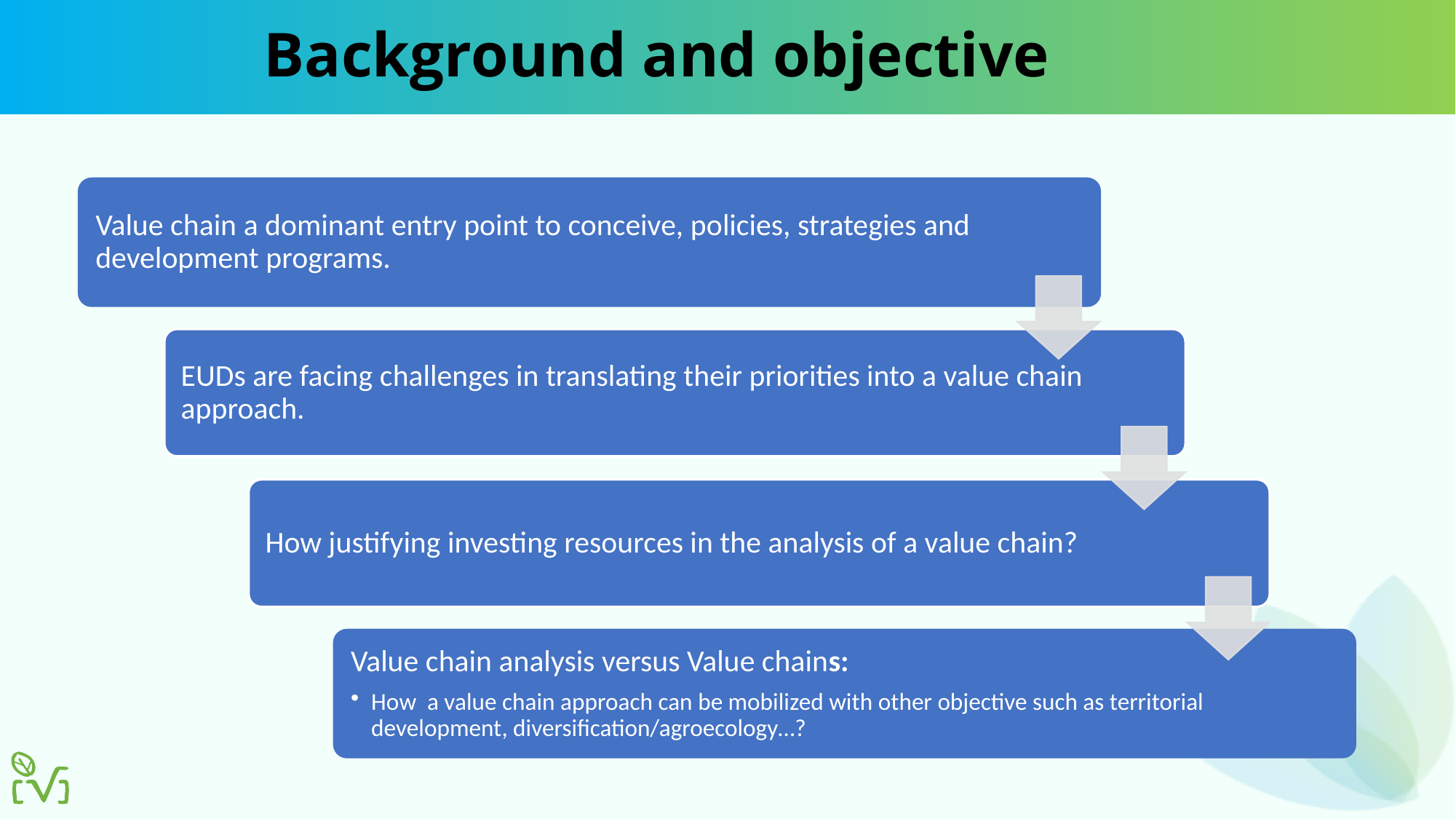

# Background and objective
Value chain a dominant entry point to conceive, policies, strategies and development programs.
EUDs are facing challenges in translating their priorities into a value chain approach.
How justifying investing resources in the analysis of a value chain?
Value chain analysis versus Value chains:
How  a value chain approach can be mobilized with other objective such as territorial development, diversification/agroecology…?